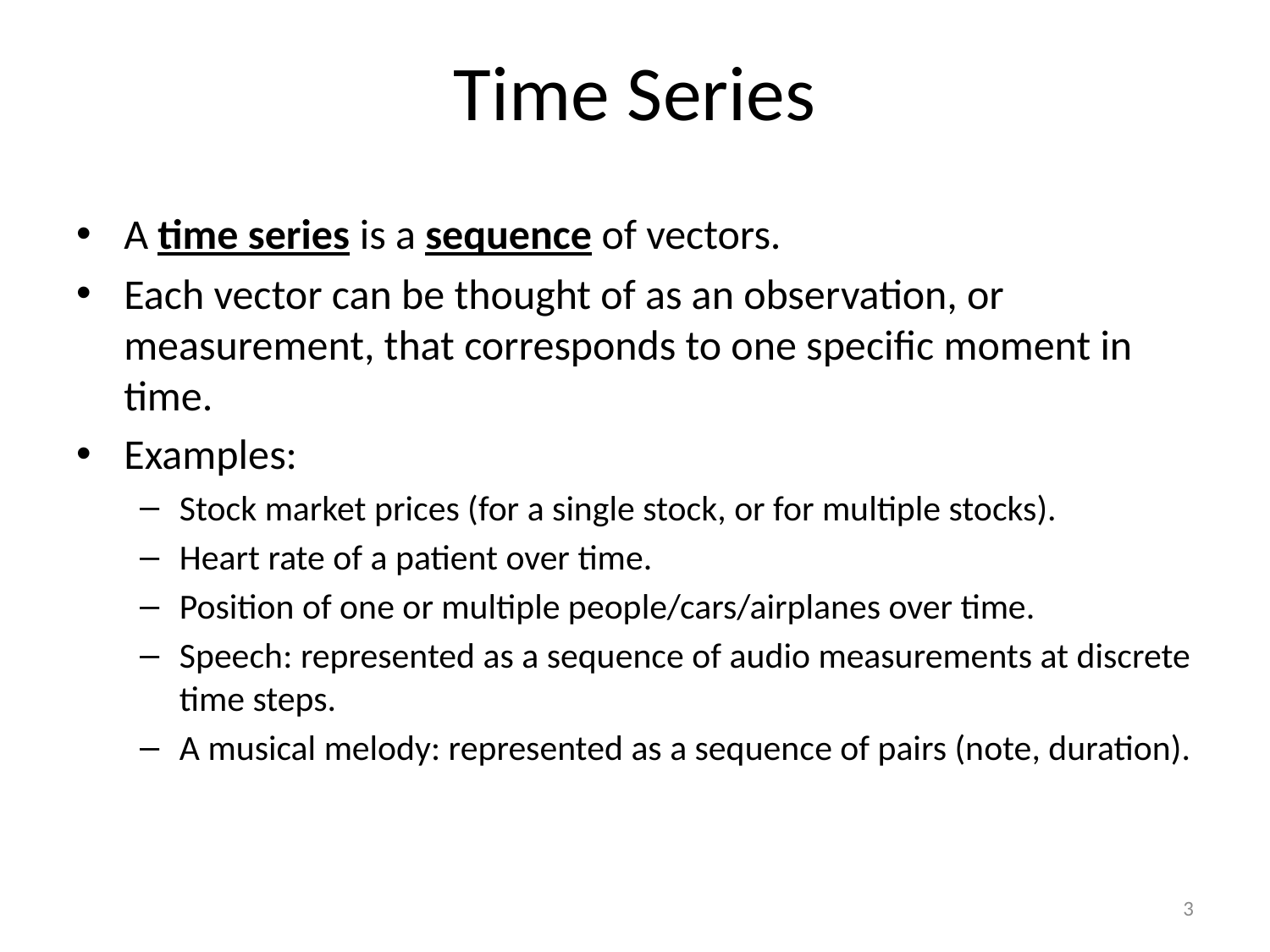

# Time Series
A time series is a sequence of vectors.
Each vector can be thought of as an observation, or measurement, that corresponds to one specific moment in time.
Examples:
Stock market prices (for a single stock, or for multiple stocks).
Heart rate of a patient over time.
Position of one or multiple people/cars/airplanes over time.
Speech: represented as a sequence of audio measurements at discrete time steps.
A musical melody: represented as a sequence of pairs (note, duration).

3